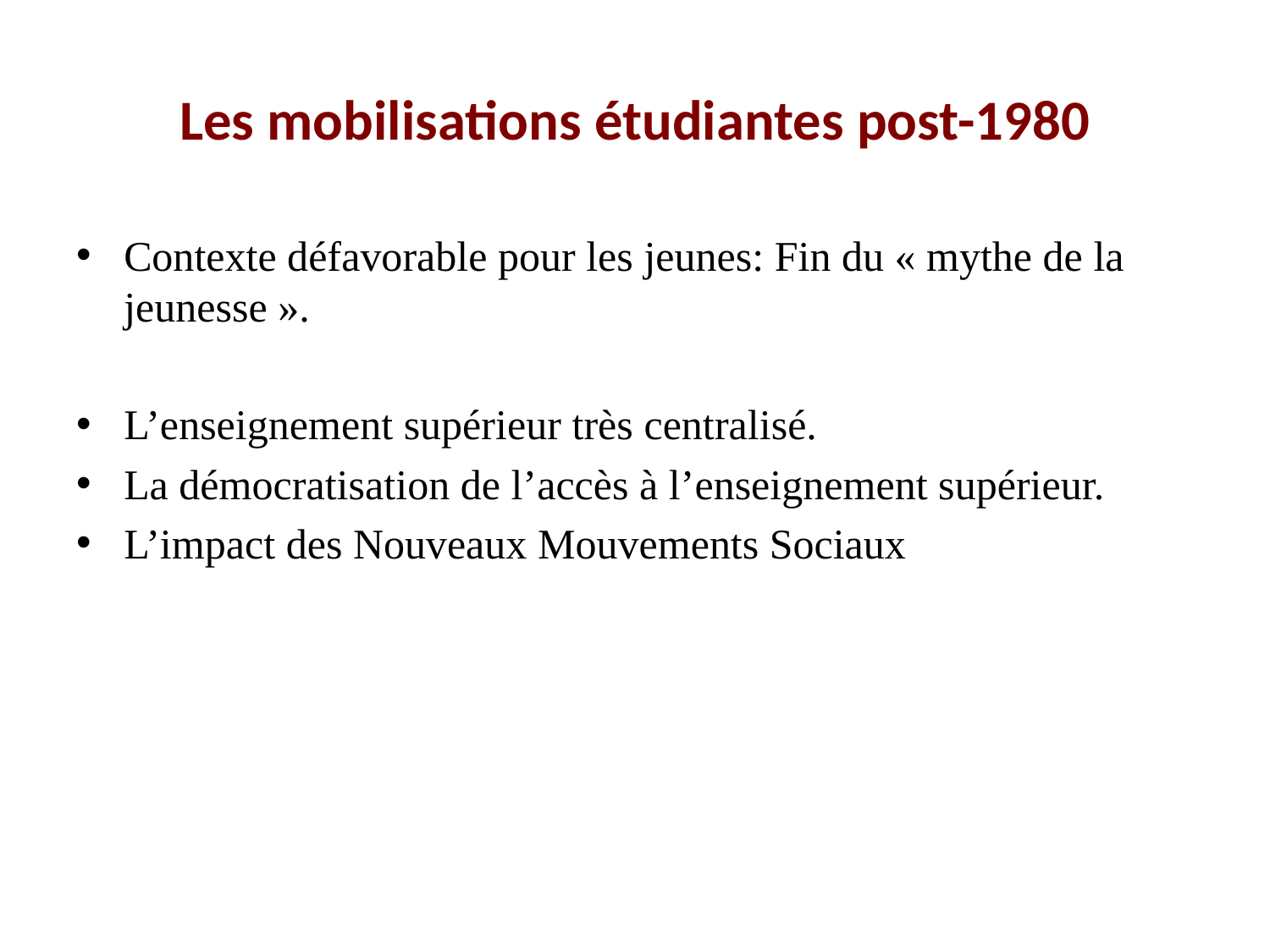

Les mobilisations étudiantes post-1980
Contexte défavorable pour les jeunes: Fin du « mythe de la jeunesse ».

L’enseignement supérieur très centralisé.
La démocratisation de l’accès à l’enseignement supérieur.
L’impact des Nouveaux Mouvements Sociaux